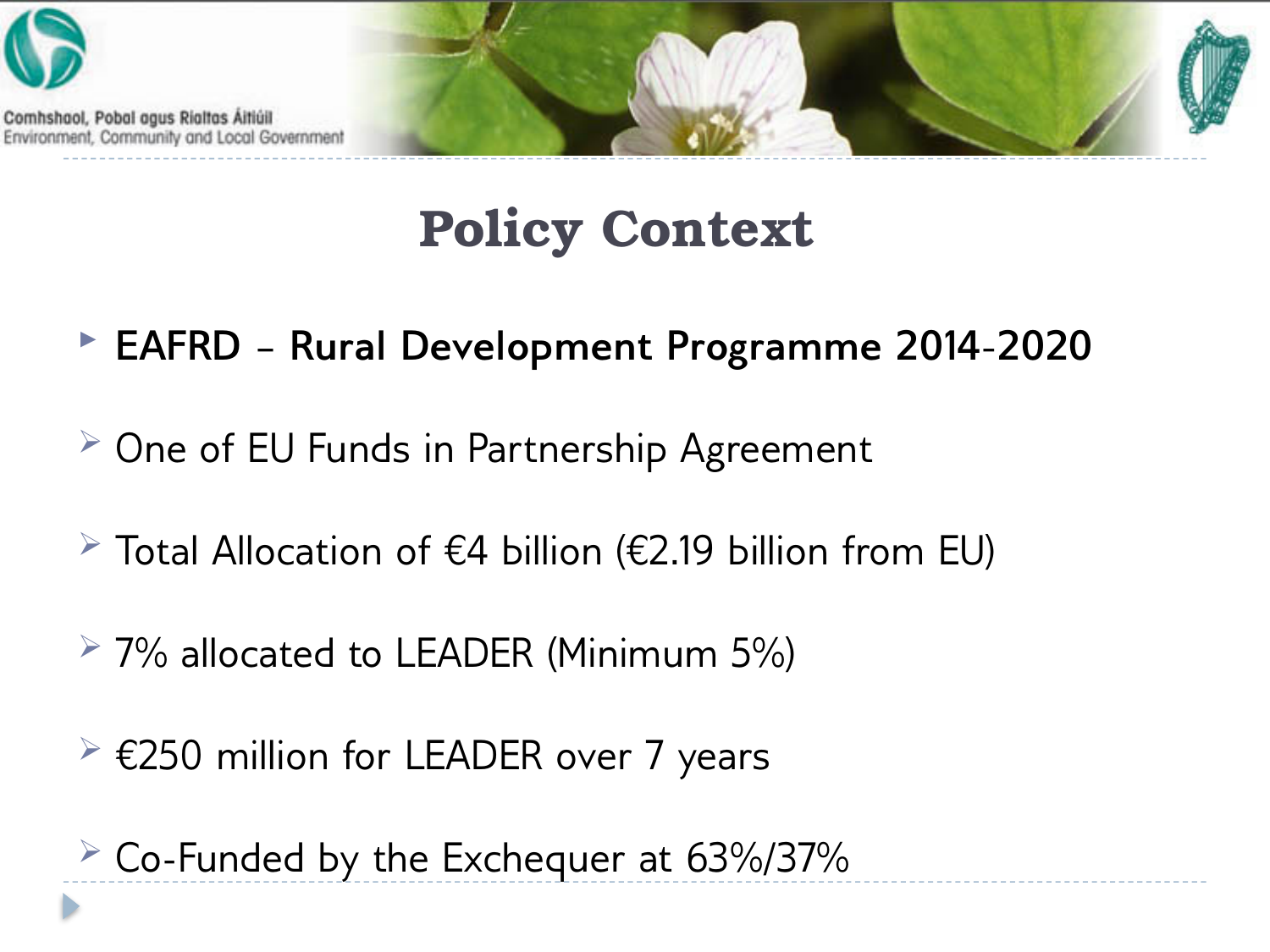

# Policy Context
EAFRD – Rural Development Programme 2014-2020

One of EU Funds in Partnership Agreement

Total Allocation of €4 billion (€2.19 billion from EU)

7% allocated to LEADER (Minimum 5%)

€250 million for LEADER over 7 years

Co-Funded by the Exchequer at 63%/37%